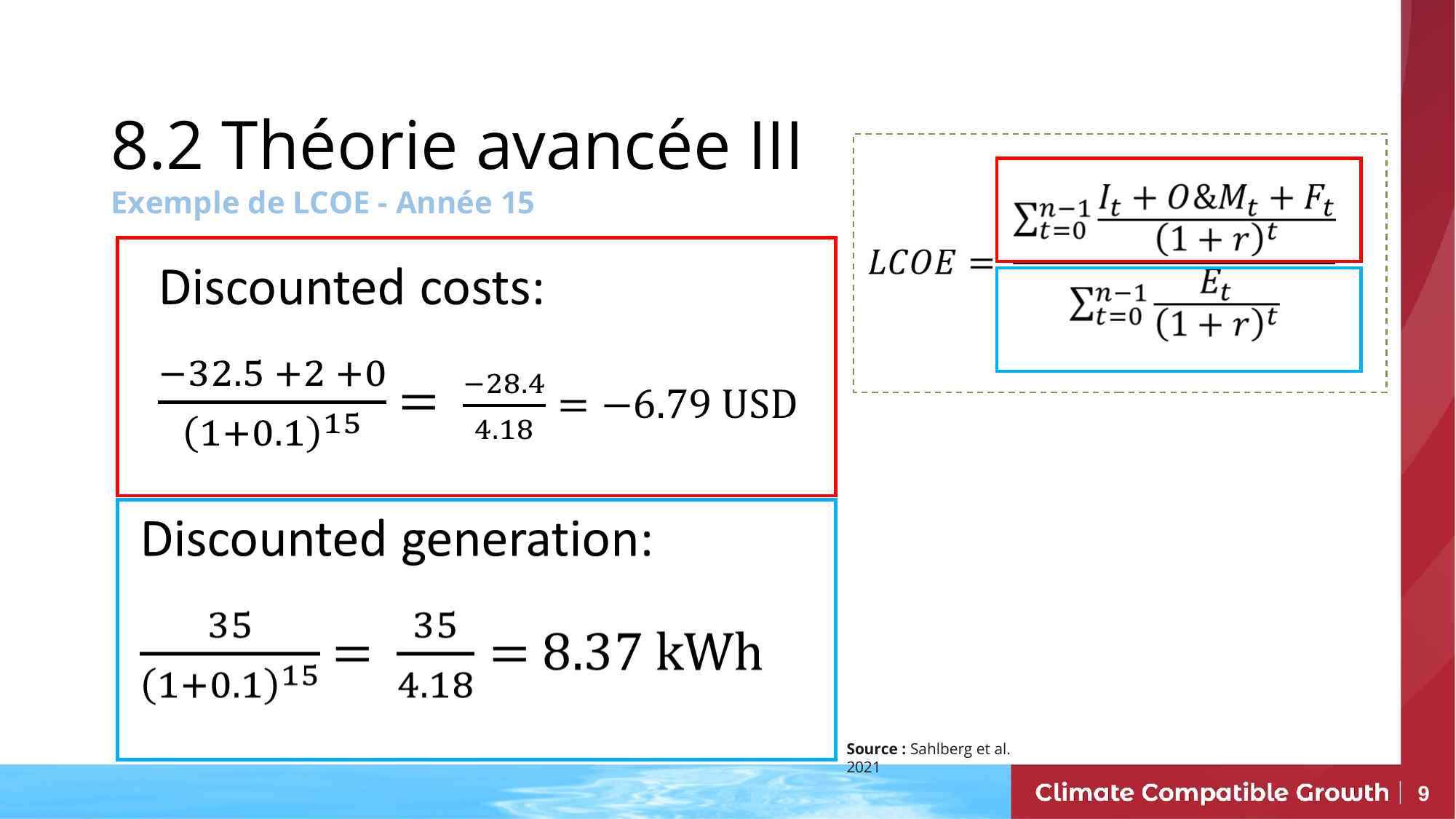

8.2 Théorie avancée III

Exemple de LCOE - Année 15

Source : Sahlberg et al. 2021